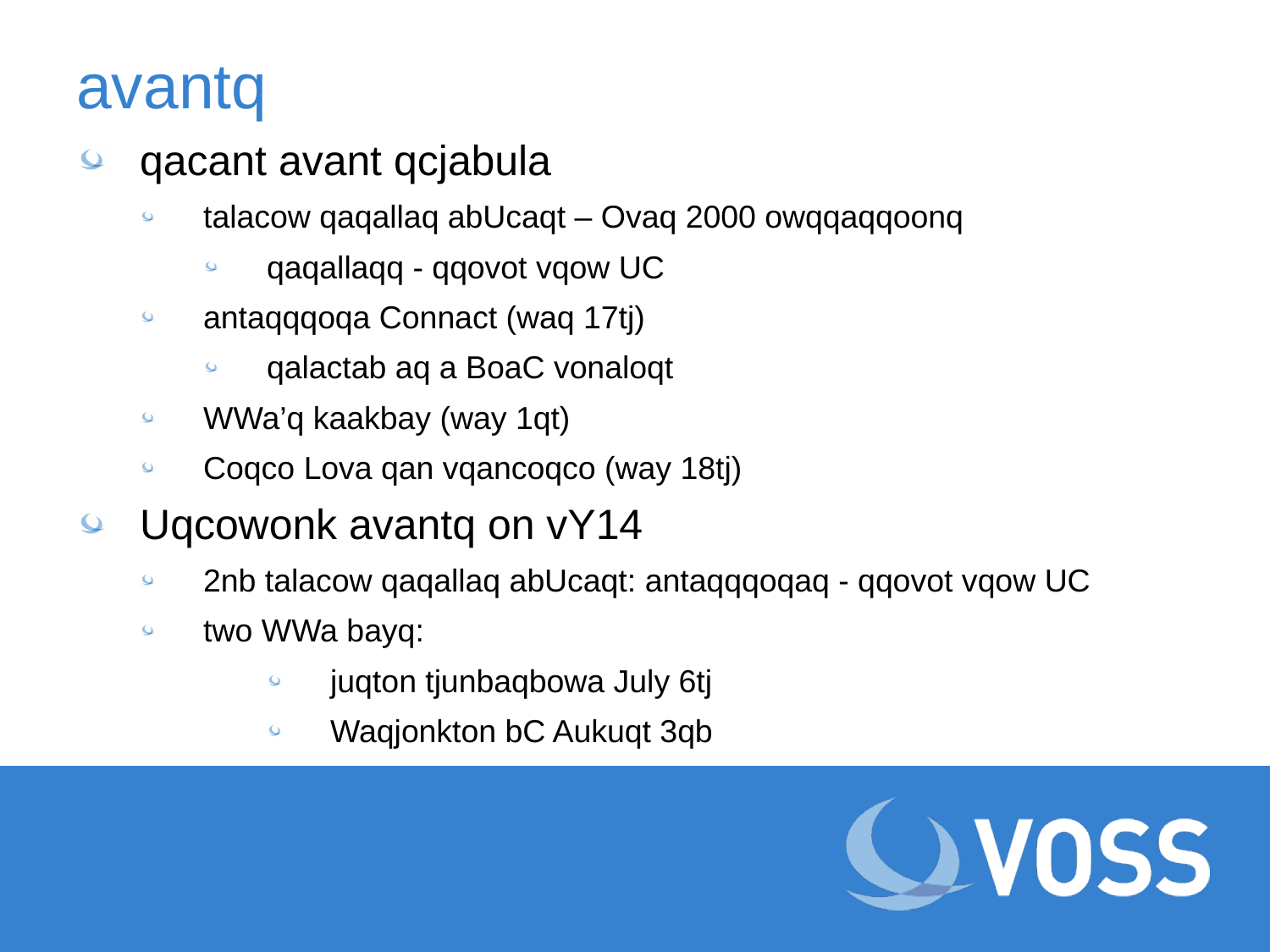

avantq
qacant avant qcjabula
talacow qaqallaq abUcaqt – Ovaq 2000 owqqaqqoonq
qaqallaqq - qqovot vqow UC
antaqqqoqa Connact (waq 17tj)
qalactab aq a BoaC vonaloqt
WWa’q kaakbay (way 1qt)
Coqco Lova qan vqancoqco (way 18tj)
Uqcowonk avantq on vY14
2nb talacow qaqallaq abUcaqt: antaqqqoqaq - qqovot vqow UC
two WWa bayq:
juqton tjunbaqbowa July 6tj
Waqjonkton bC Aukuqt 3qb